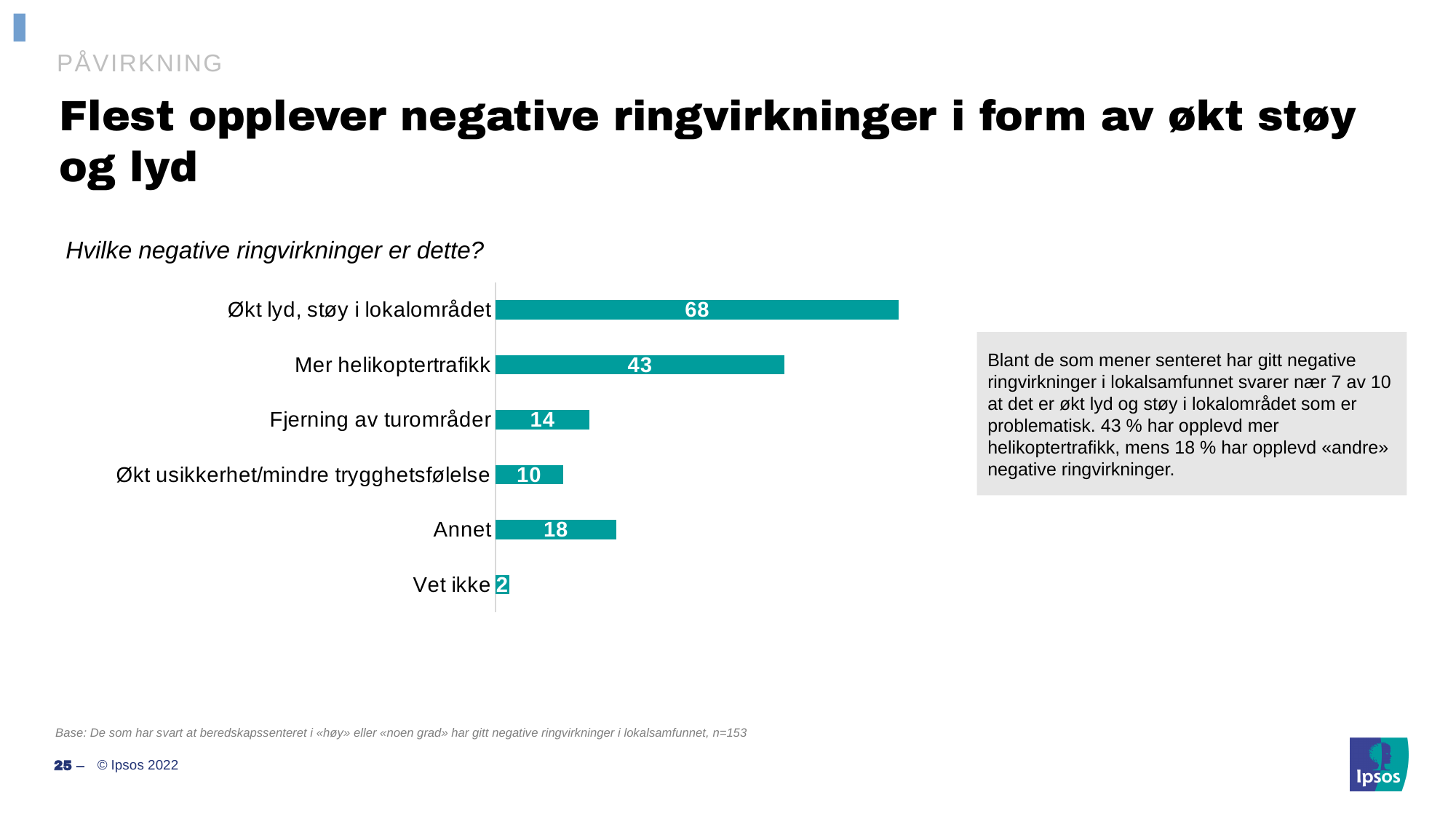

# PÅVIRKNING
Flest opplever negative ringvirkninger i form av økt støy og lyd

### Chart

| Category | Series 1 |
|---|---|
| Vet ikke | 2.0 |
| Annet | 18.0 |
| Økt usikkerhet/mindre trygghetsfølelse | 10.0 |
| Fjerning av turområder | 14.0 |
| Mer helikoptertrafikk | 43.0 |
| Økt lyd, støy i lokalområdet | 68.0 |
Hvilke negative ringvirkninger er dette?
Blant de som mener senteret har gitt negative ringvirkninger i lokalsamfunnet svarer nær 7 av 10 at det er økt lyd og støy i lokalområdet som er problematisk. 43 % har opplevd mer helikoptertrafikk, mens 18 % har opplevd «andre» negative ringvirkninger.
Base: De som har svart at beredskapssenteret i «høy» eller «noen grad» har gitt negative ringvirkninger i lokalsamfunnet, n=153
25 ‒